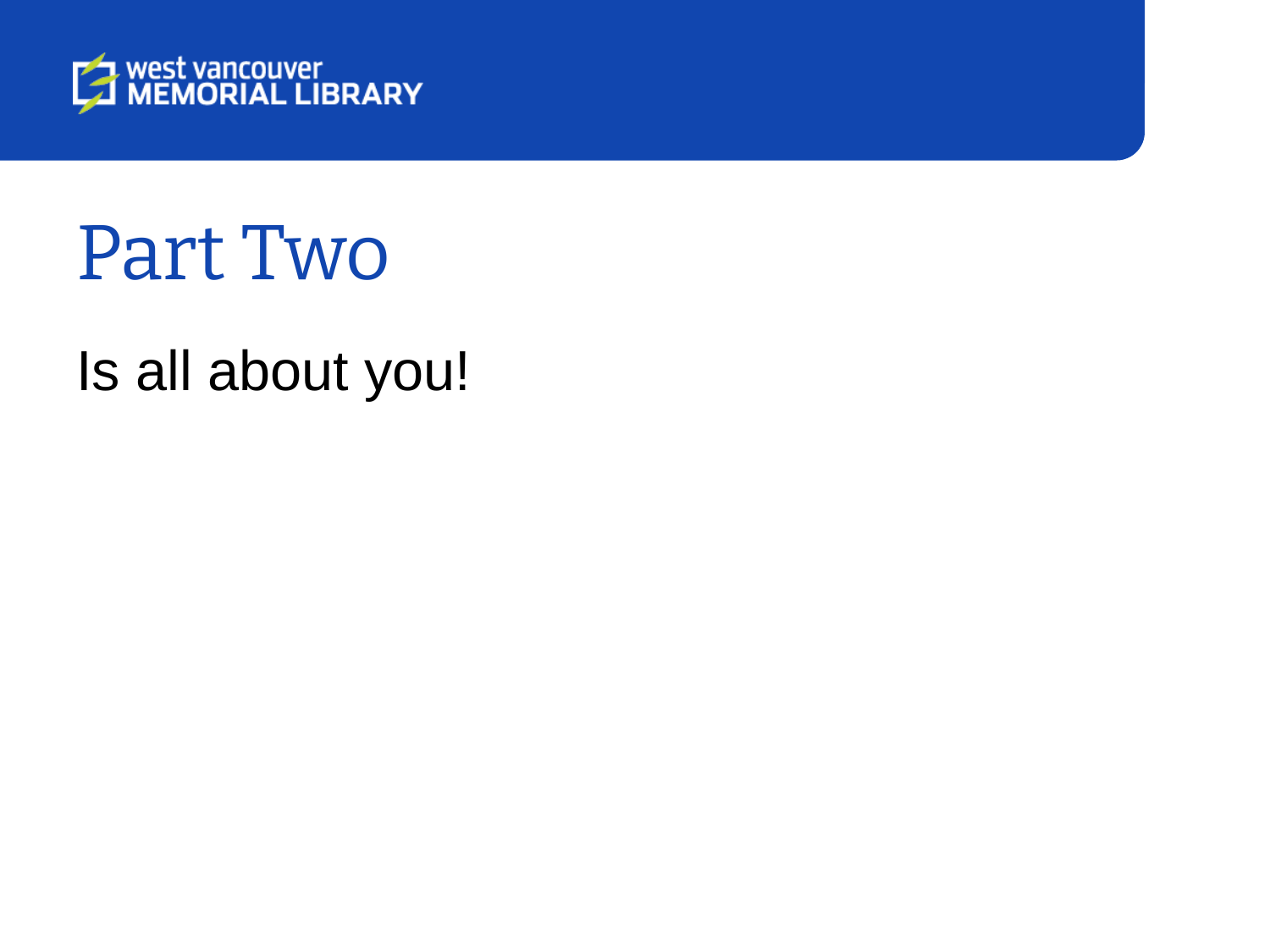

# Part Two
Is all about you!